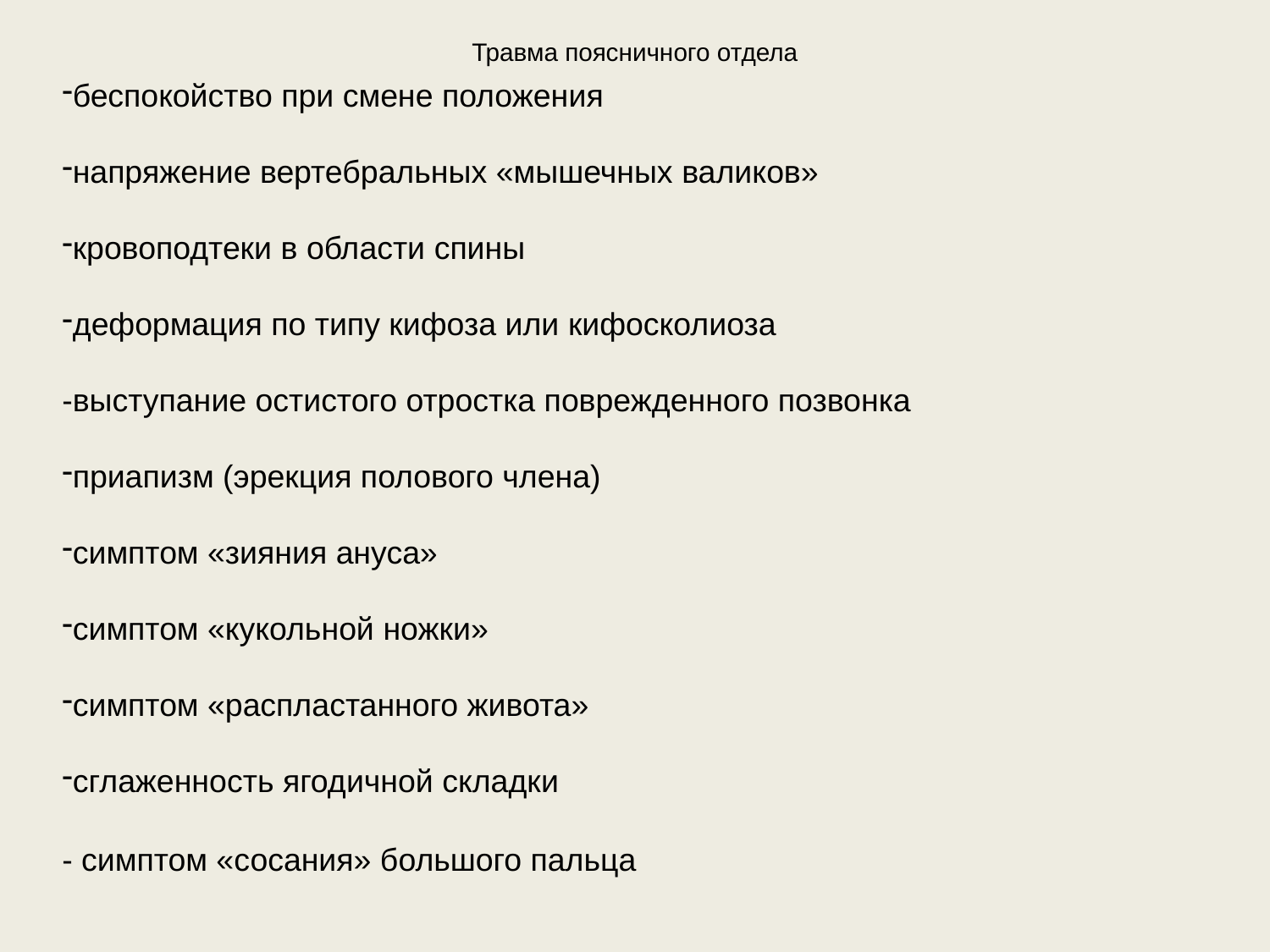

Травма поясничного отдела
беспокойство при смене положения

напряжение вертебральных «мышечных валиков»

кровоподтеки в области спины

деформация по типу кифоза или кифосколиоза

-выступание остистого отростка поврежденного позвонка

приапизм (эрекция полового члена)

симптом «зияния ануса»

симптом «кукольной ножки»

симптом «распластанного живота»

сглаженность ягодичной складки

- симптом «сосания» большого пальца